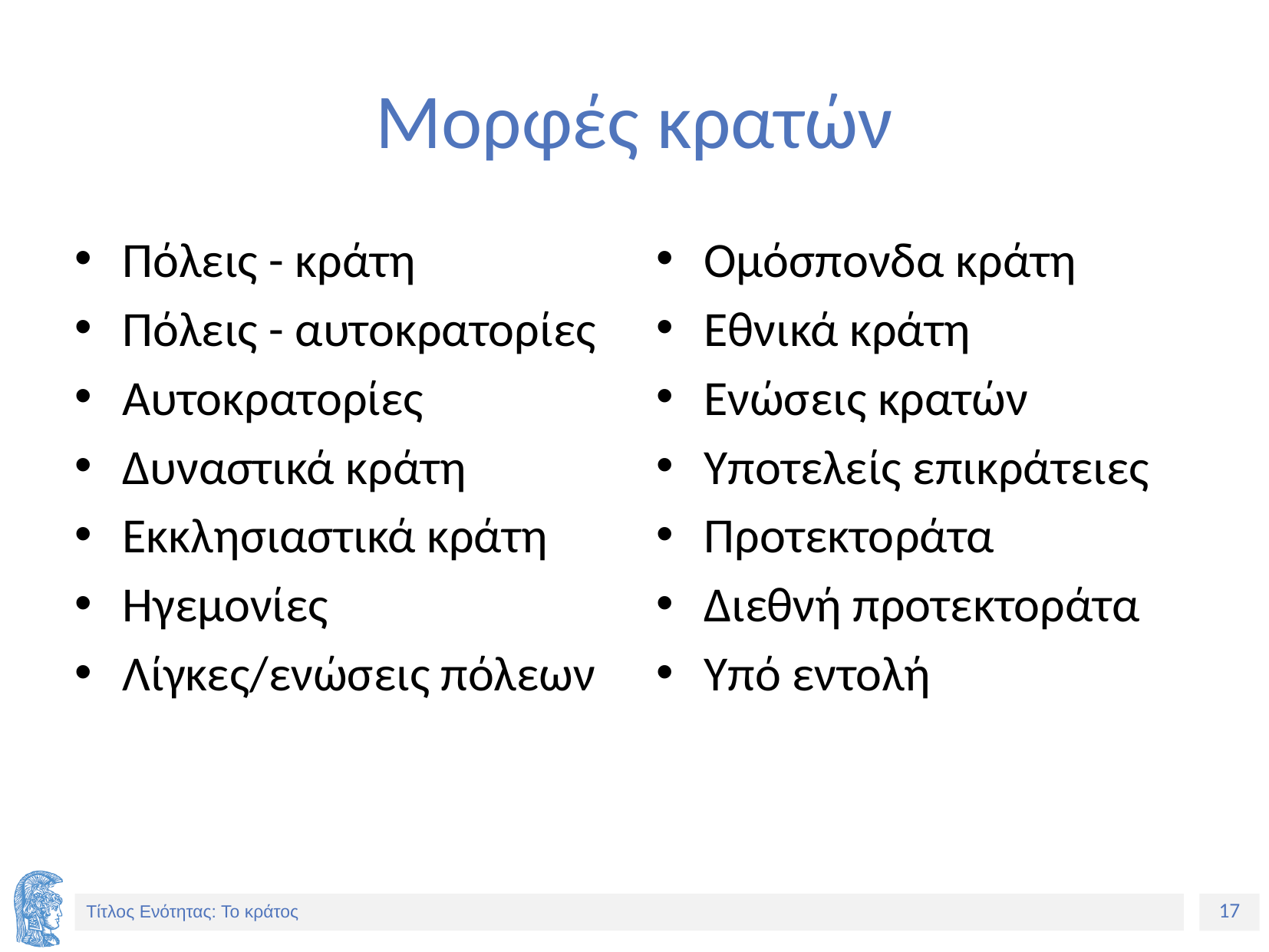

# Μορφές κρατών
Πόλεις - κράτη
Πόλεις - αυτοκρατορίες
Αυτοκρατορίες
Δυναστικά κράτη
Εκκλησιαστικά κράτη
Ηγεμονίες
Λίγκες/ενώσεις πόλεων
Ομόσπονδα κράτη
Εθνικά κράτη
Ενώσεις κρατών
Υποτελείς επικράτειες
Προτεκτοράτα
Διεθνή προτεκτοράτα
Υπό εντολή